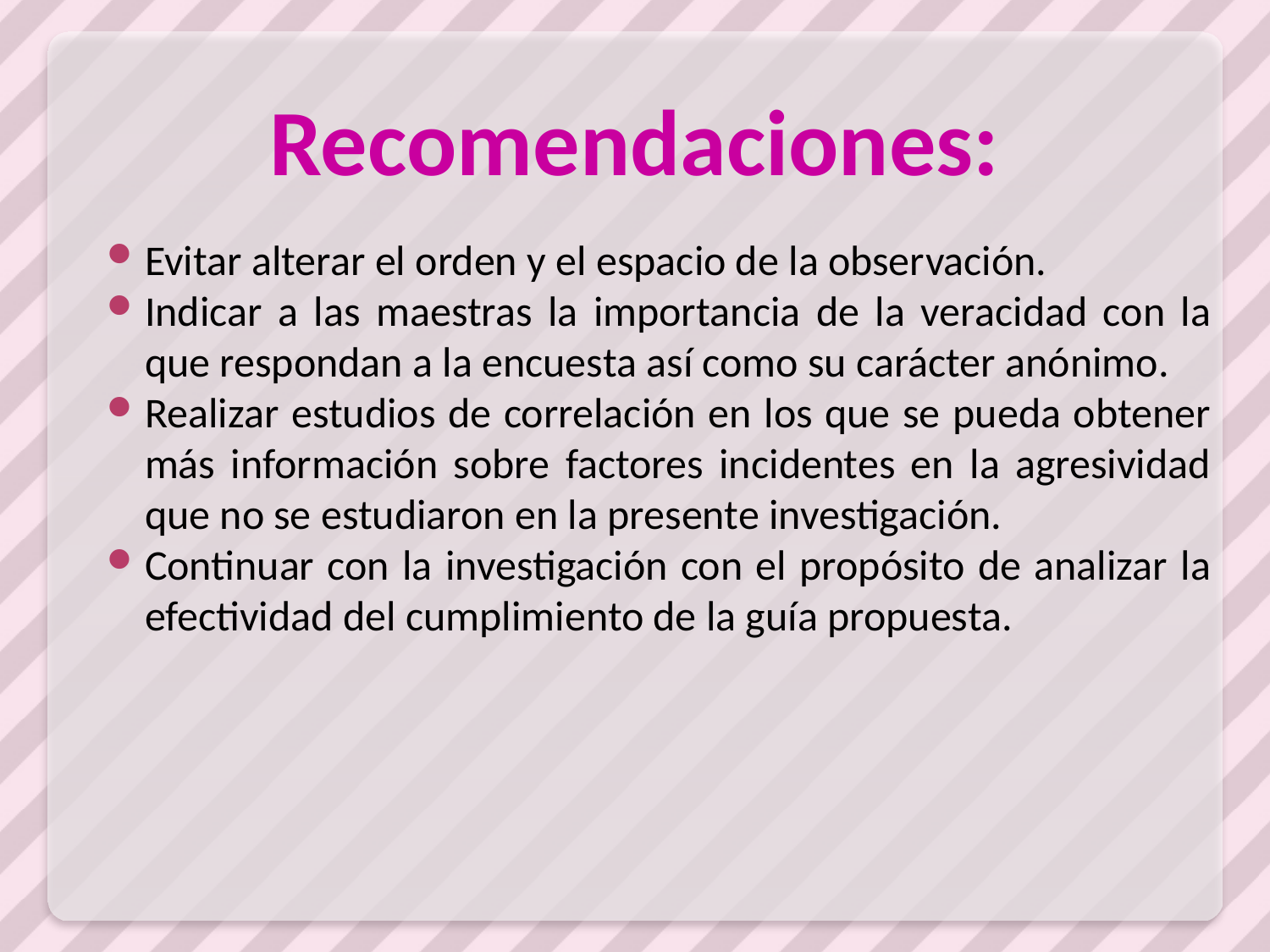

# Recomendaciones:

Evitar alterar el orden y el espacio de la observación.
Indicar a las maestras la importancia de la veracidad con la que respondan a la encuesta así como su carácter anónimo.
Realizar estudios de correlación en los que se pueda obtener más información sobre factores incidentes en la agresividad que no se estudiaron en la presente investigación.
Continuar con la investigación con el propósito de analizar la efectividad del cumplimiento de la guía propuesta.